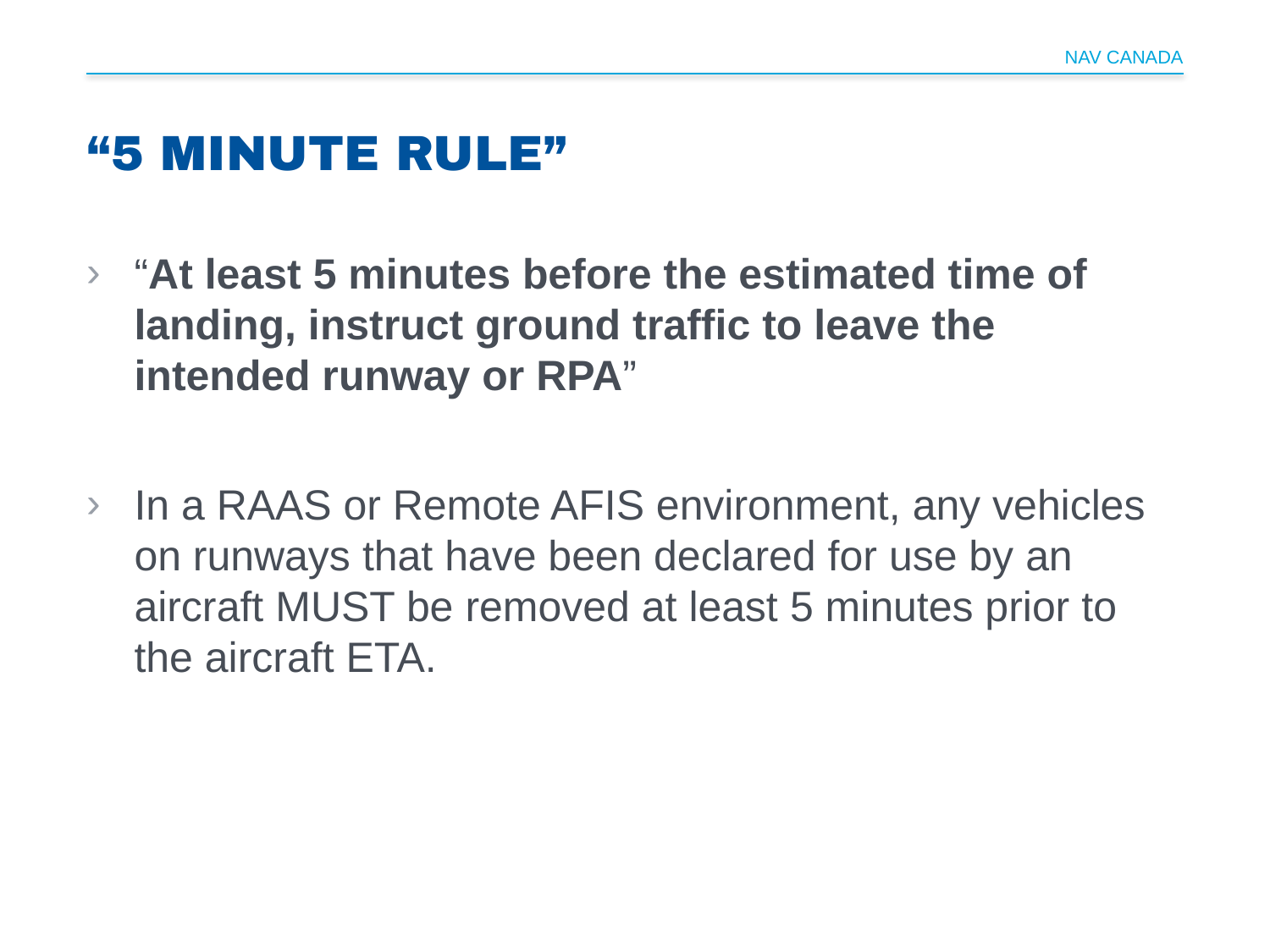

# “5 minute rule”
“At least 5 minutes before the estimated time of landing, instruct ground traffic to leave the intended runway or RPA”

In a RAAS or Remote AFIS environment, any vehicles on runways that have been declared for use by an aircraft MUST be removed at least 5 minutes prior to the aircraft ETA.